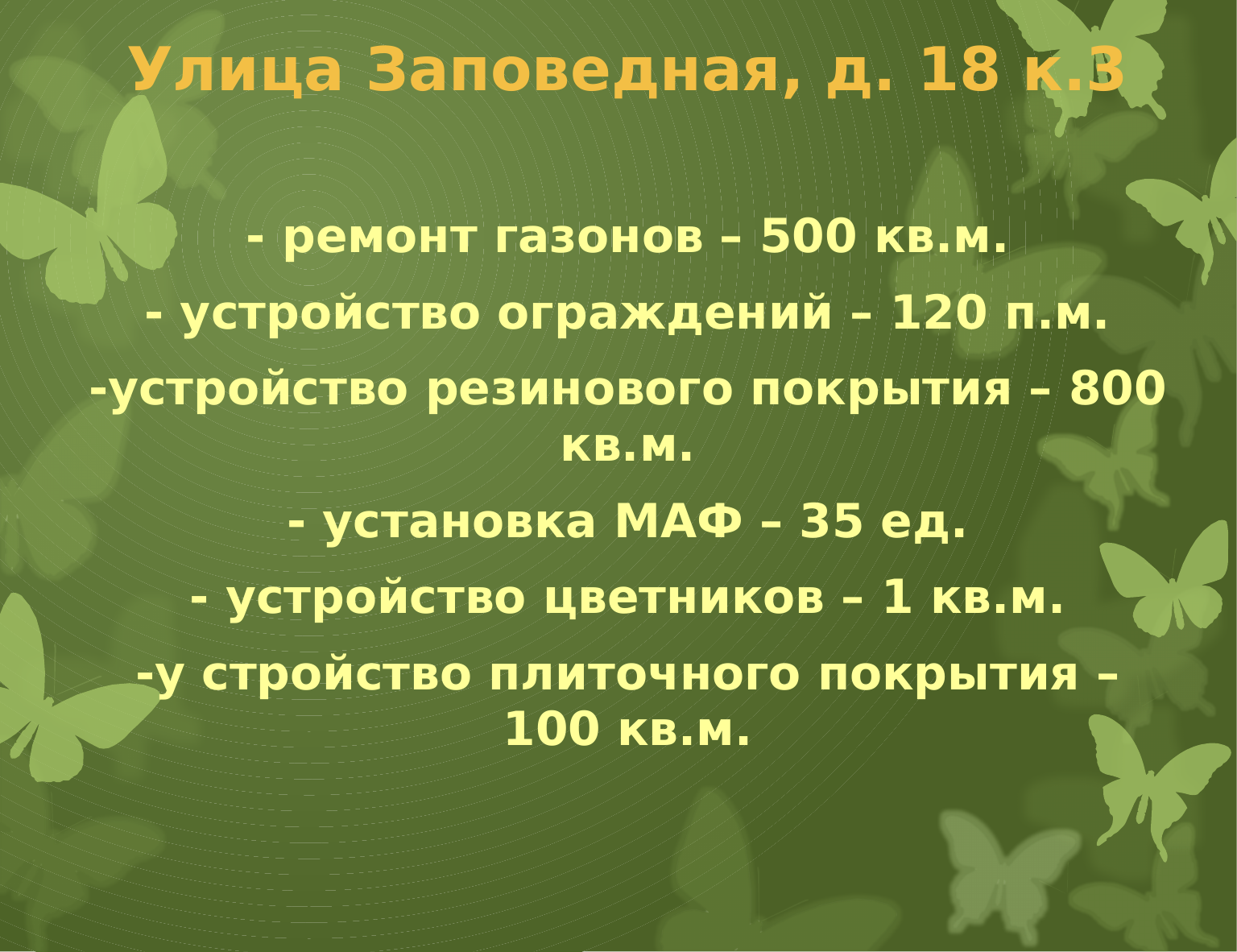

# Улица Заповедная, д. 18 к.3
- ремонт газонов – 500 кв.м.
- устройство ограждений – 120 п.м.
-устройство резинового покрытия – 800 кв.м.
- установка МАФ – 35 ед.
- устройство цветников – 1 кв.м.
-у стройство плиточного покрытия – 100 кв.м.